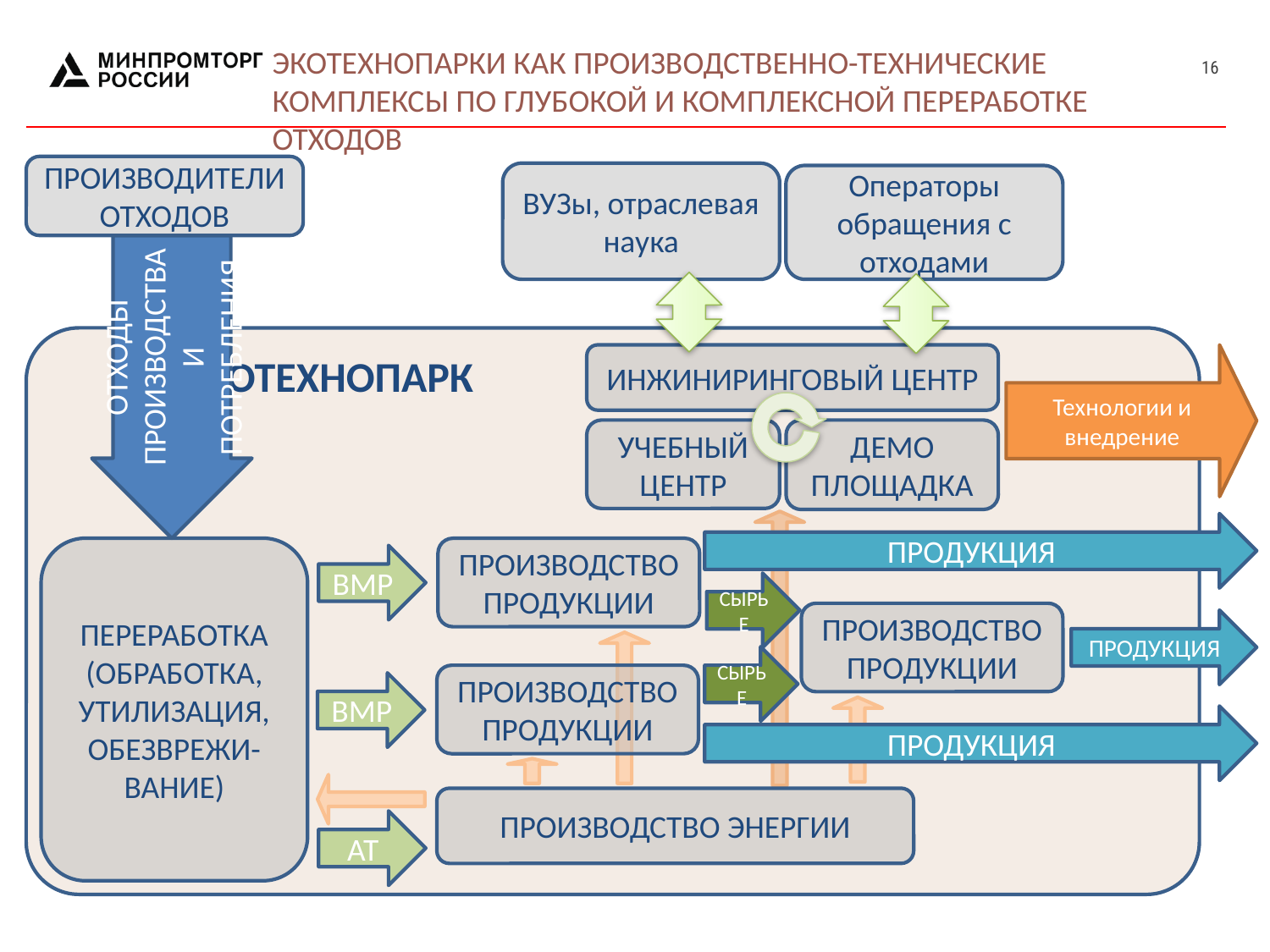

ЭКОТЕХНОПАРКИ КАК ПРОИЗВОДСТВЕННО-ТЕХНИЧЕСКИЕ
КОМПЛЕКСЫ ПО ГЛУБОКОЙ И КОМПЛЕКСНОЙ ПЕРЕРАБОТКЕ  ОТХОДОВ
ПРОИЗВОДИТЕЛИ ОТХОДОВ
ВУЗы, отраслевая наука
Операторы обращения с отходами
ОТХОДЫ ПРОИЗВОДСТВА И ПОТРЕБЛЕНИЯ
ПРОДУКЦИЯ

Технологии и внедрение
	ЭКОТЕХНОПАРК
ИНЖИНИРИНГОВЫЙ ЦЕНТР

УЧЕБНЫЙ ЦЕНТР
ДЕМО ПЛОЩАДКА
ПРОДУКЦИЯ
ВМР
ПЕРЕРАБОТКА (ОБРАБОТКА, УТИЛИЗАЦИЯ, ОБЕЗВРЕЖИ-ВАНИЕ)
ПРОИЗВОДСТВО ПРОДУКЦИИ
ПРОДУКЦИЯ
СЫРЬЕ
ПРОИЗВОДСТВО ПРОДУКЦИИ

СЫРЬЕ
ВМР
ПРОИЗВОДСТВО ПРОДУКЦИИ

ПРОИЗВОДСТВО ЭНЕРГИИ
АТ